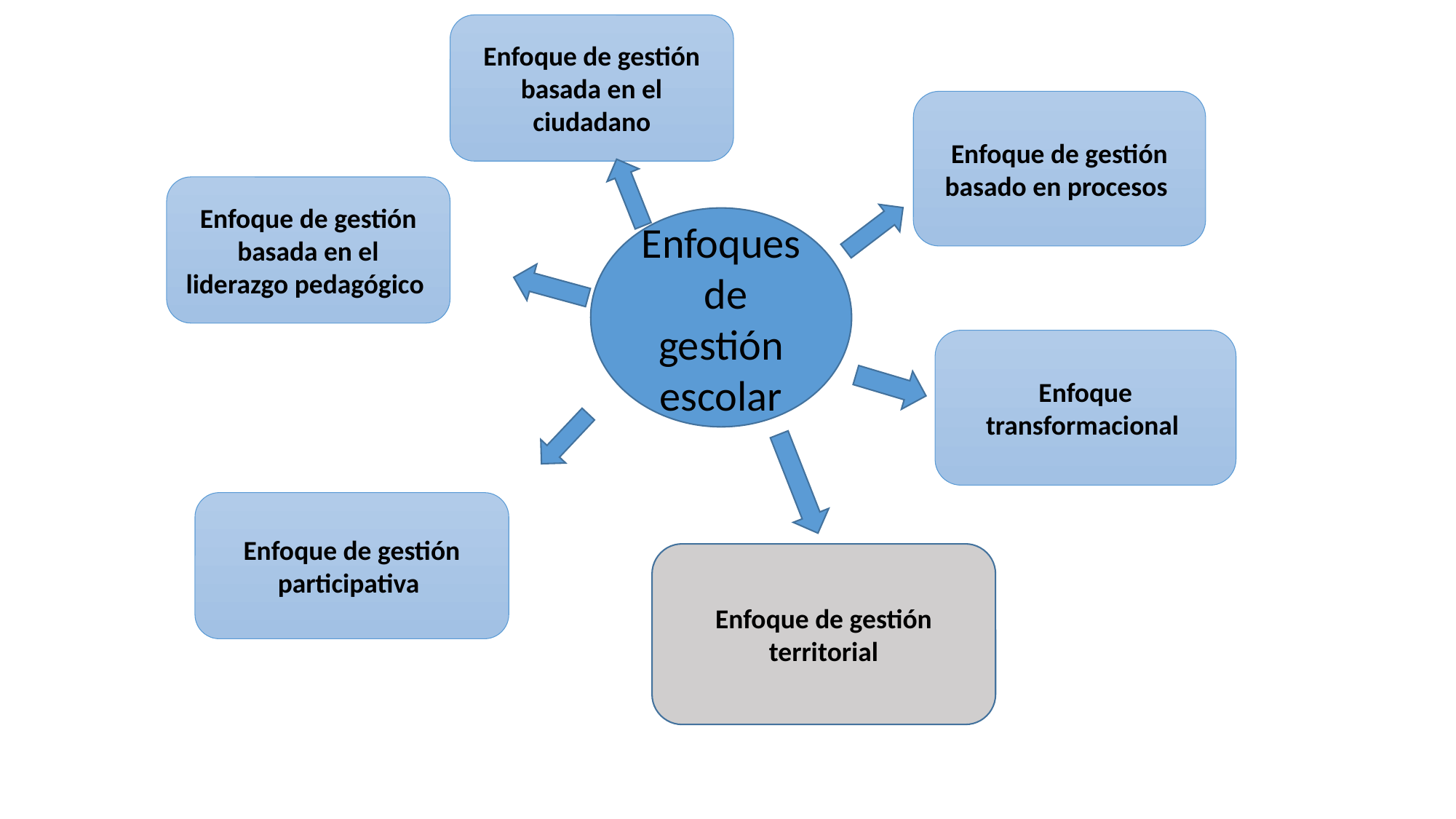

Enfoque de gestión basada en el ciudadano
Enfoque de gestión basado en procesos

Enfoque de gestión basada en el liderazgo pedagógico
Enfoques  de gestión escolar

Enfoque transformacional

Enfoque de gestión participativa
Enfoque de gestión territorial